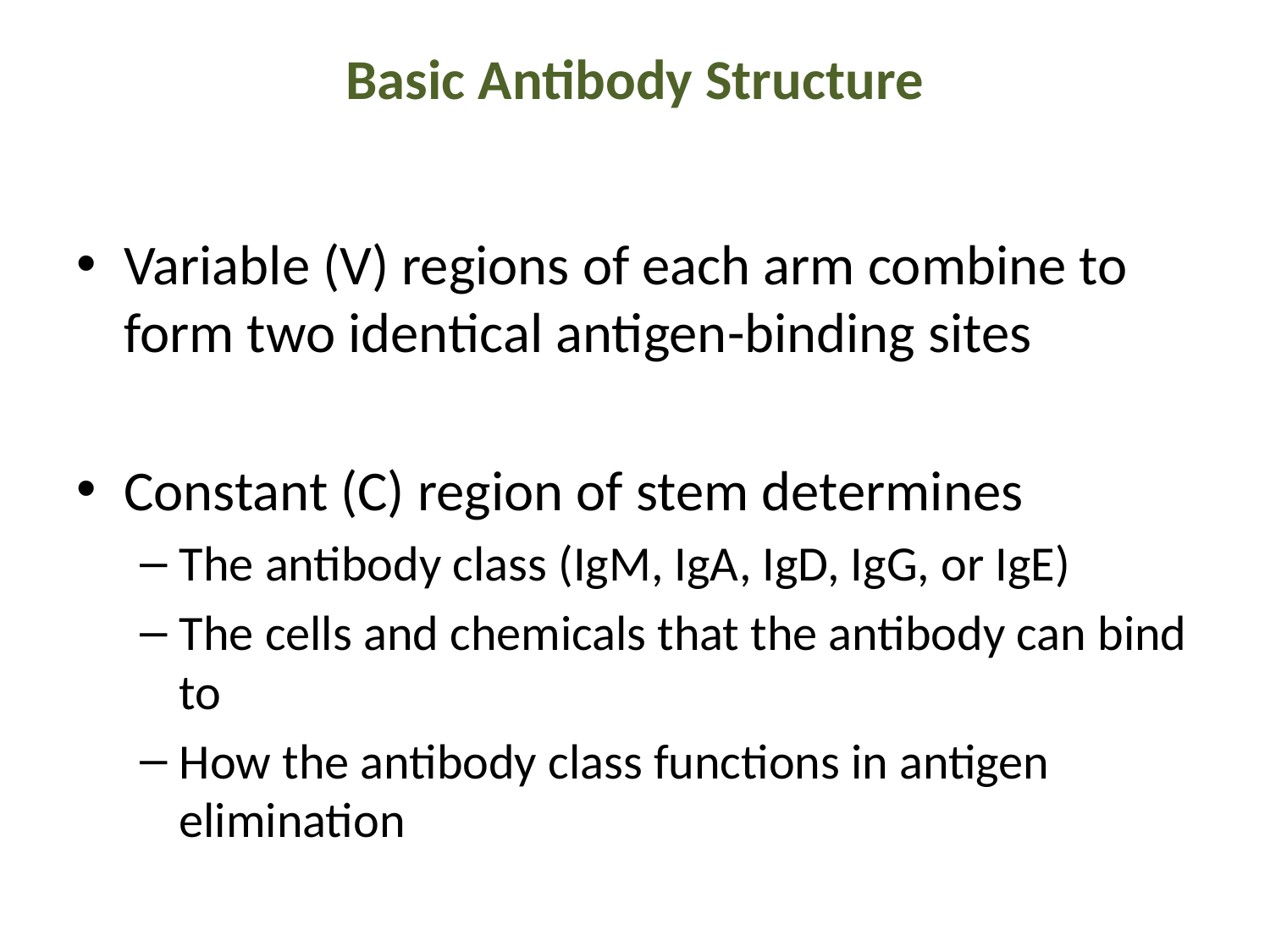

# Basic Antibody Structure
Variable (V) regions of each arm combine to form two identical antigen-binding sites

Constant (C) region of stem determines
The antibody class (IgM, IgA, IgD, IgG, or IgE)
The cells and chemicals that the antibody can bind to
How the antibody class functions in antigen elimination